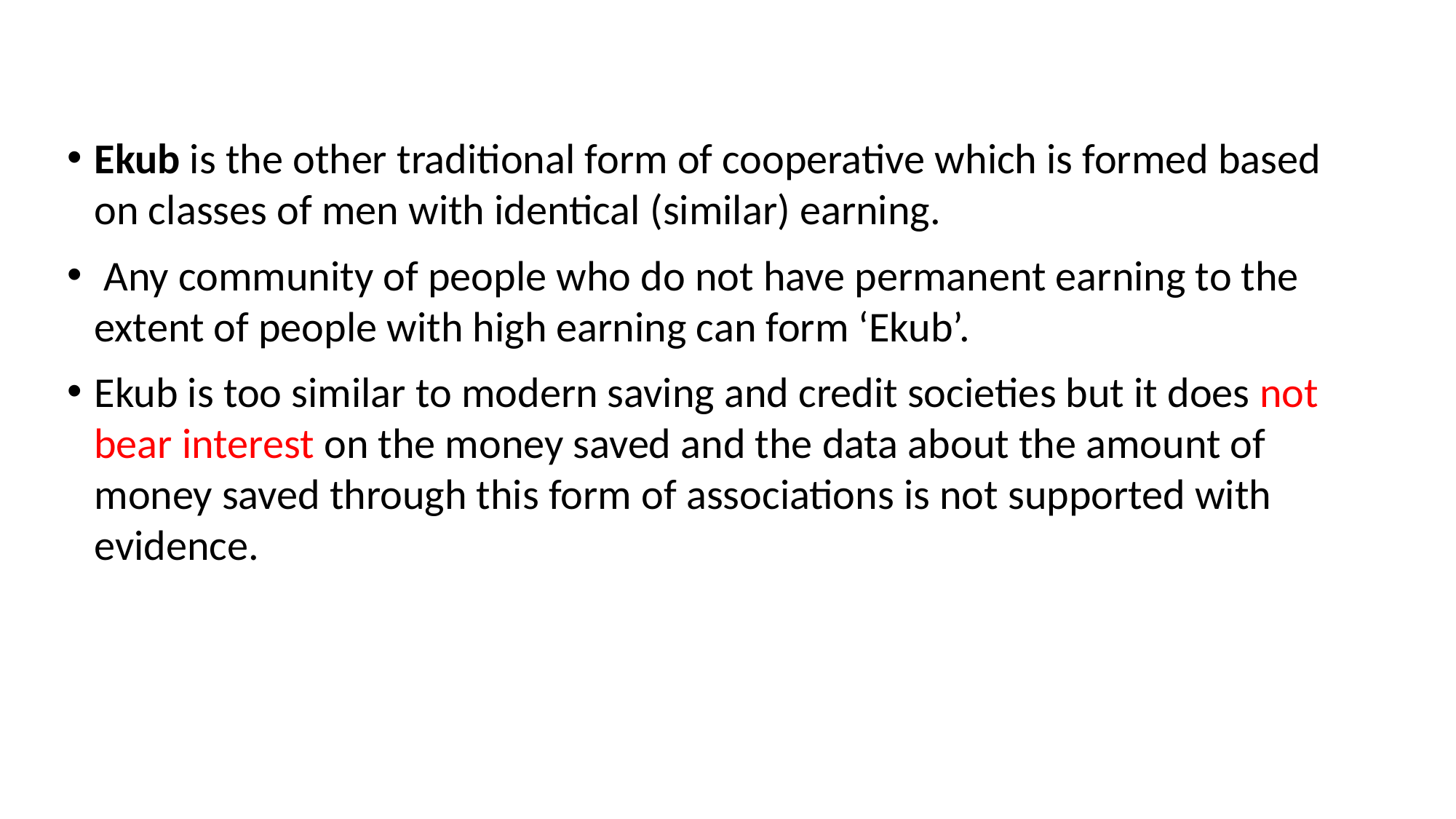

Ekub is the other traditional form of cooperative which is formed based on classes of men with identical (similar) earning.
 Any community of people who do not have permanent earning to the extent of people with high earning can form ‘Ekub’.
Ekub is too similar to modern saving and credit societies but it does not bear interest on the money saved and the data about the amount of money saved through this form of associations is not supported with evidence.